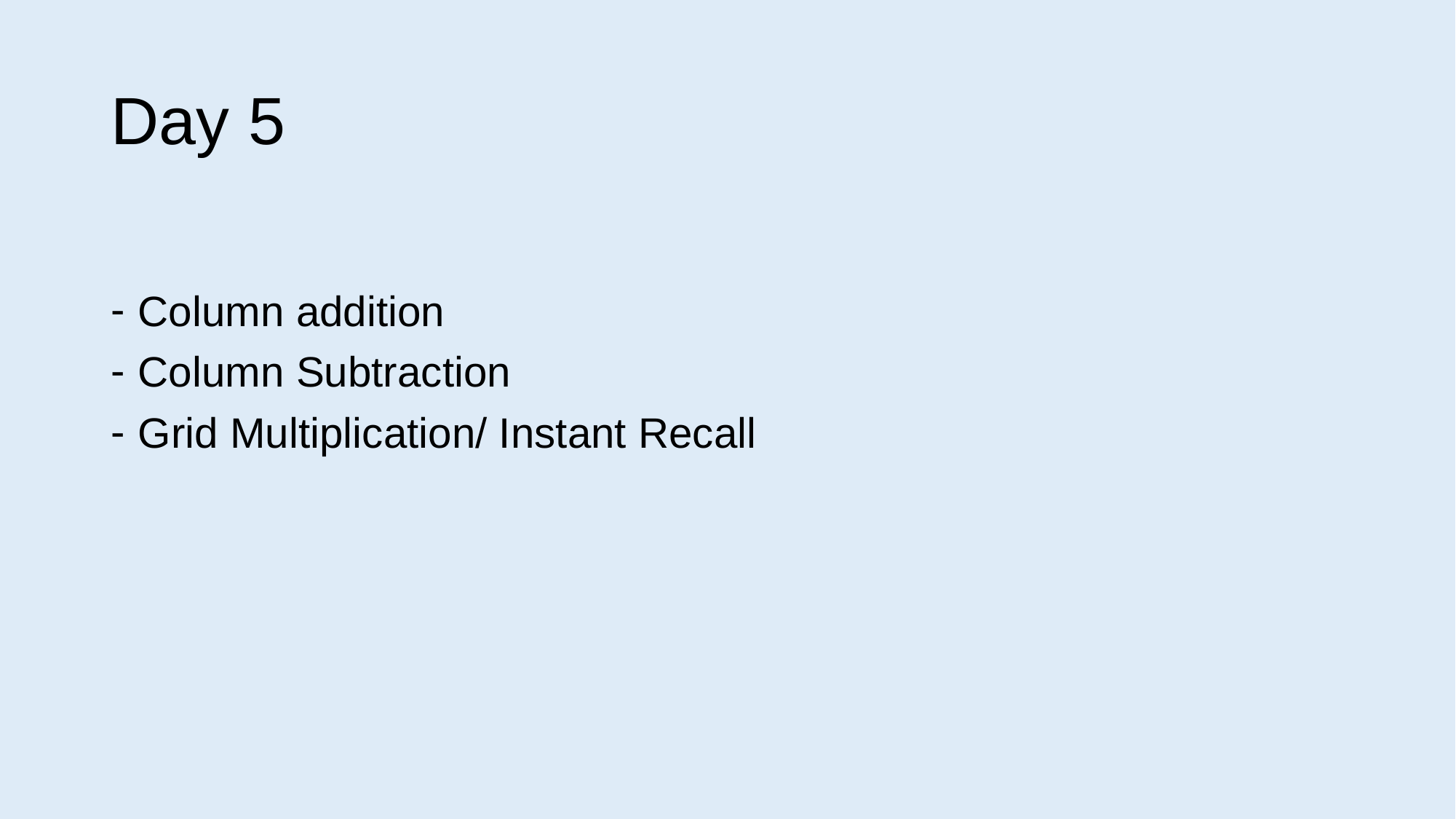

# Day 5

Column addition
Column Subtraction
Grid Multiplication/ Instant Recall